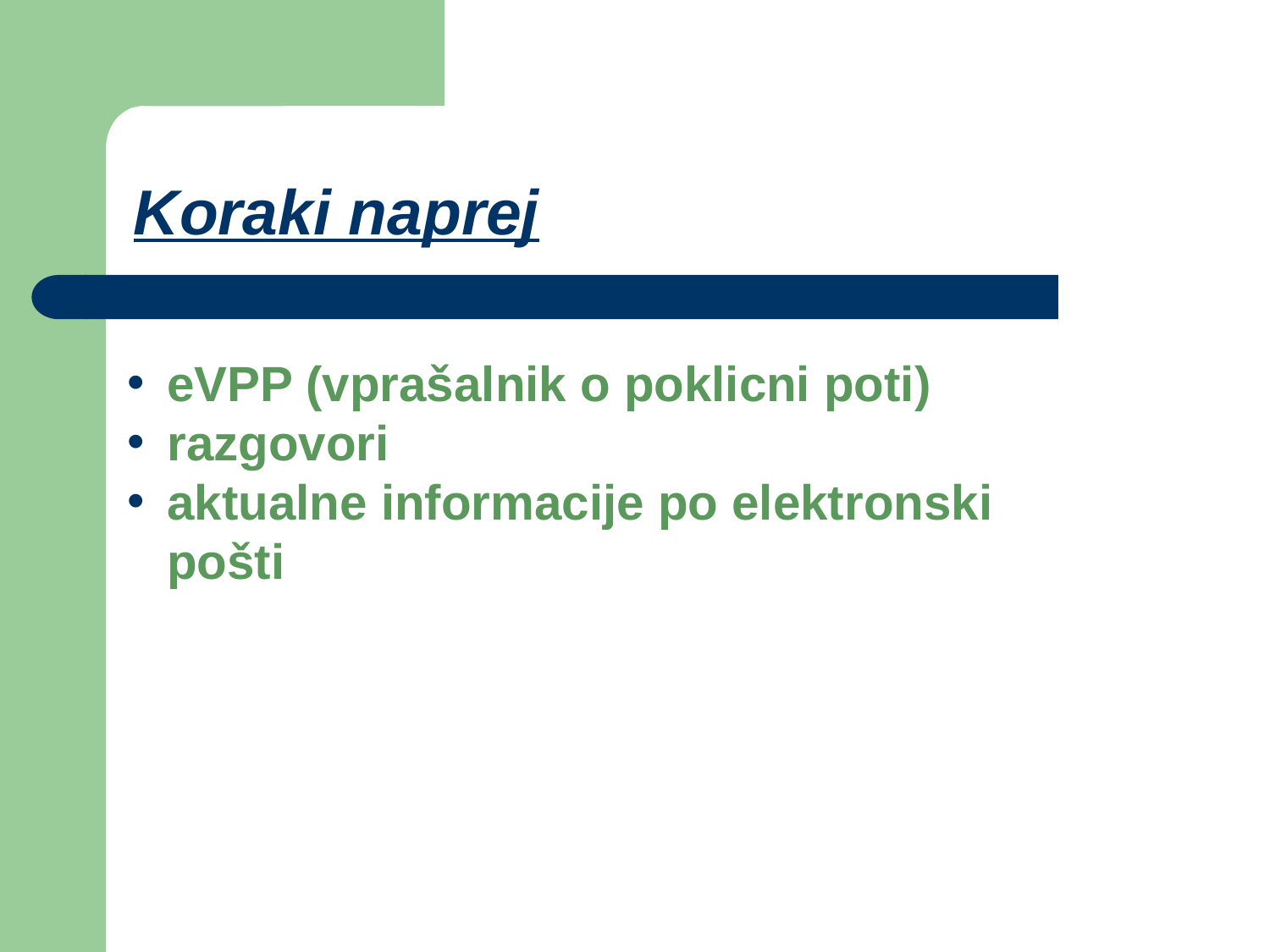

# Koraki naprej
eVPP (vprašalnik o poklicni poti)
razgovori
aktualne informacije po elektronski pošti